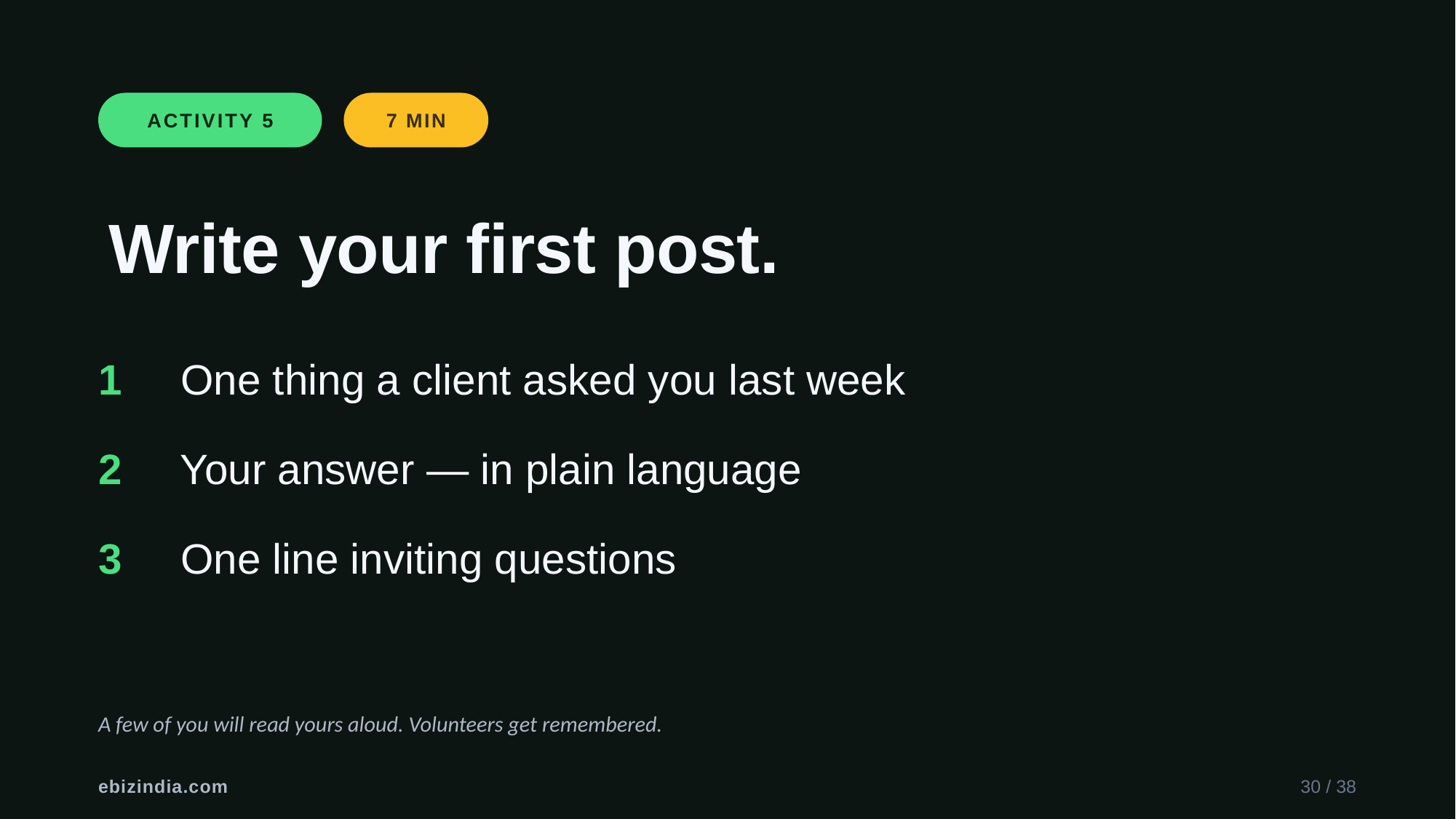

ACTIVITY 5

7 MIN
Write your first post.
1     One thing a client asked you last week
2     Your answer — in plain language
3     One line inviting questions
A few of you will read yours aloud. Volunteers get remembered.
ebizindia.com
30 / 38